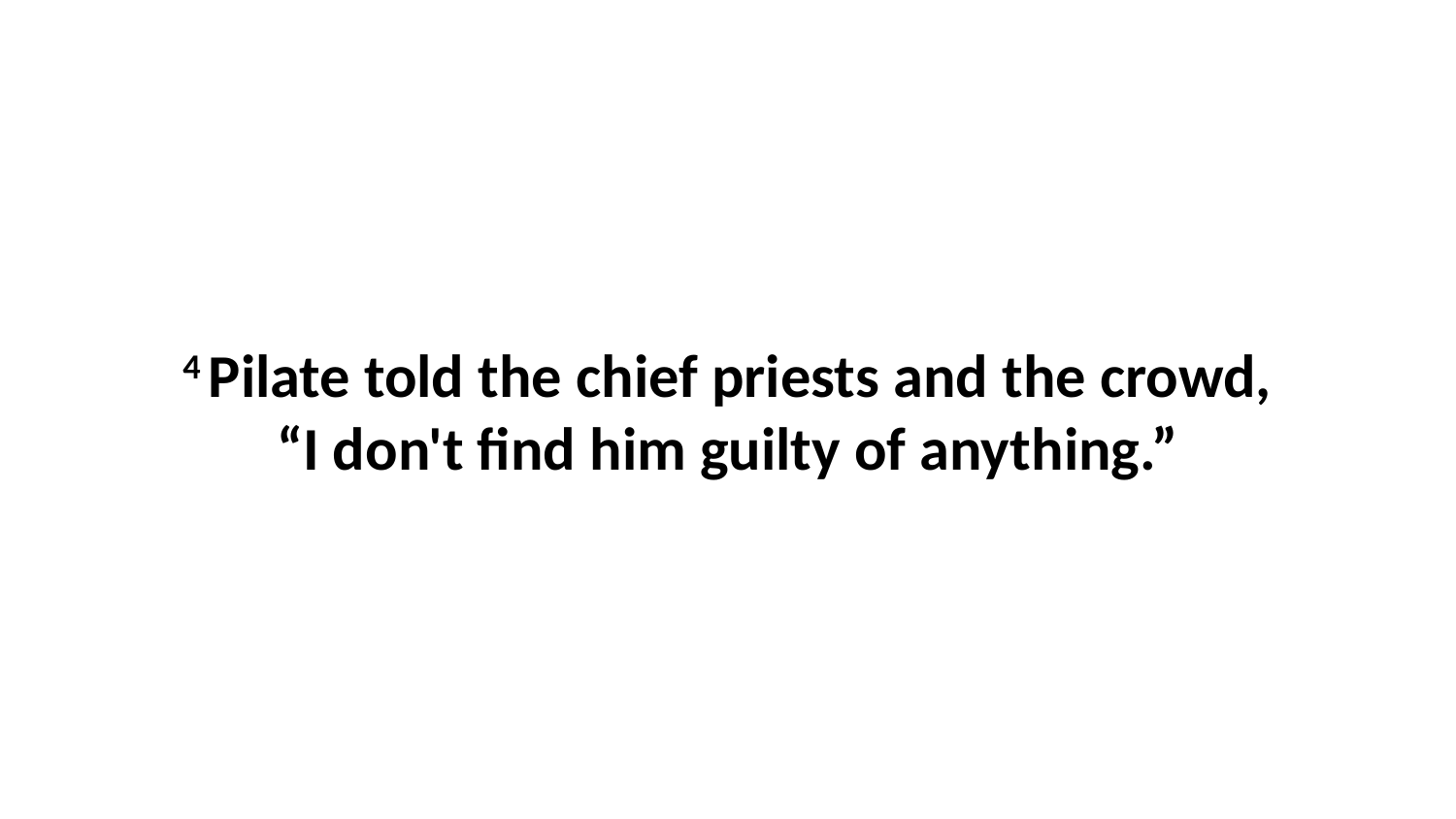

4 Pilate told the chief priests and the crowd, “I don't find him guilty of anything.”